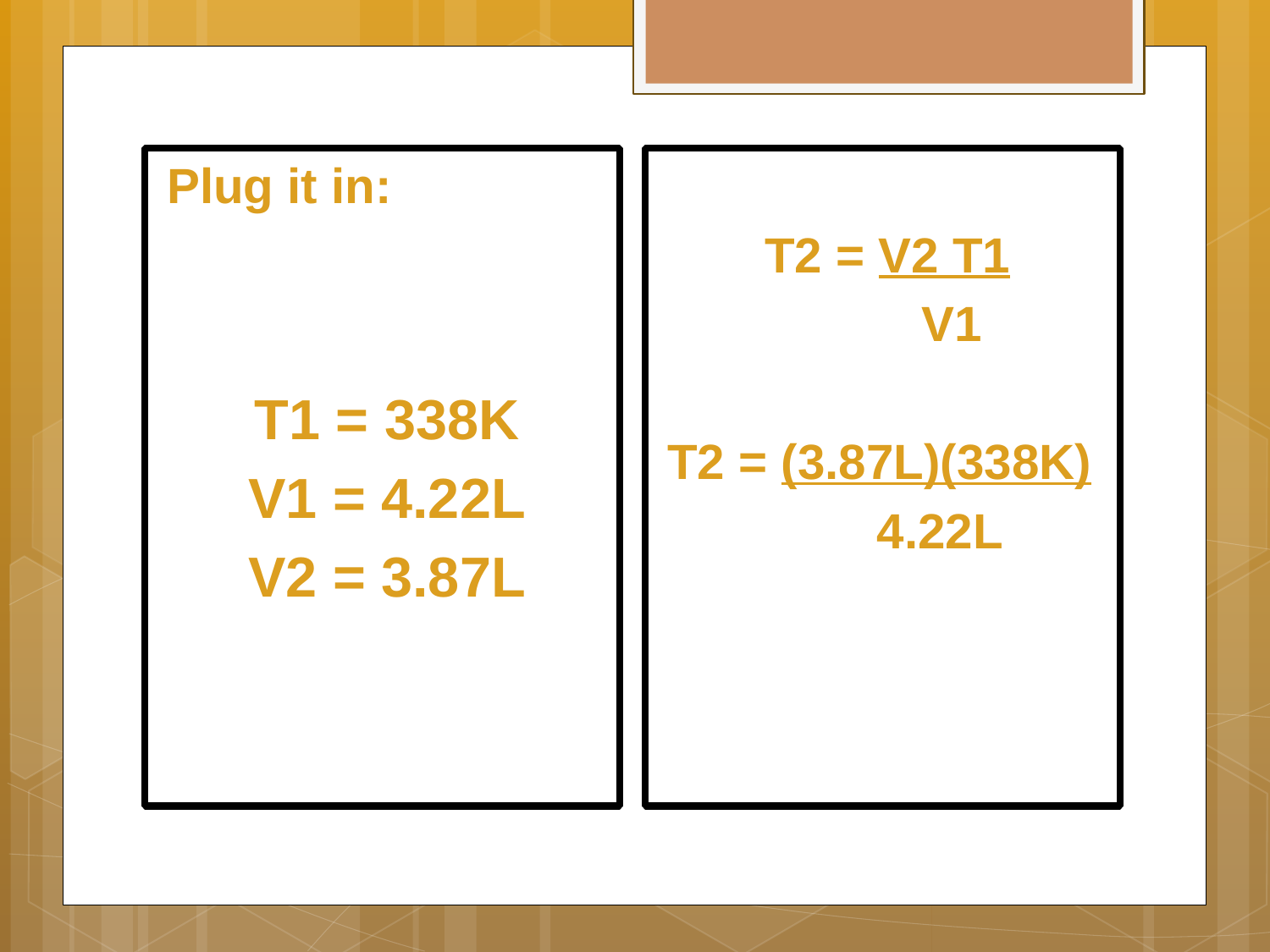

Plug it in:

T1 = 338K
V1 = 4.22L
V2 = 3.87L

T2 = V2 T1
		V1

T2 = (3.87L)(338K)
	      4.22L